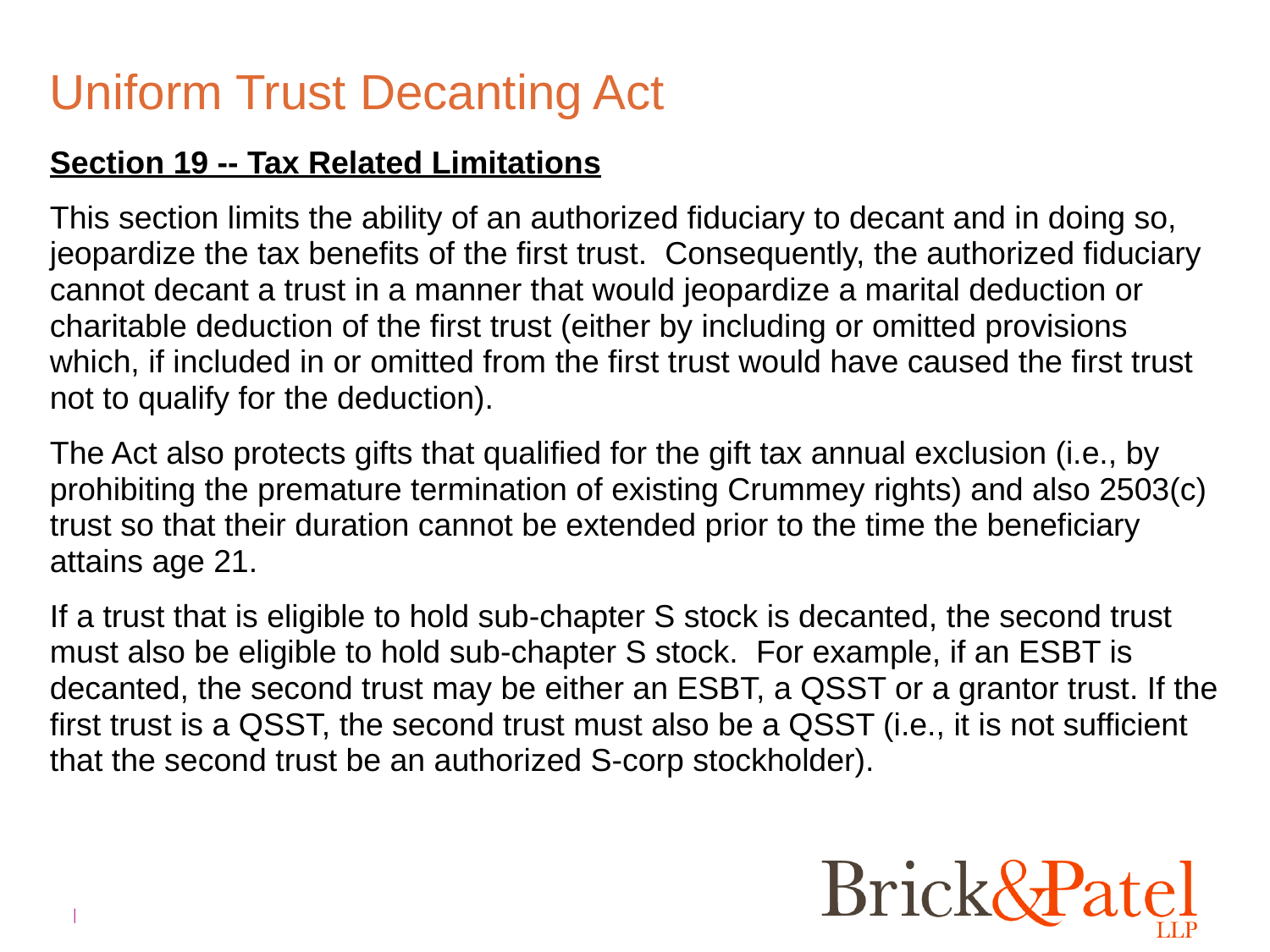

# Uniform Trust Decanting Act
Section 19 -- Tax Related Limitations
This section limits the ability of an authorized fiduciary to decant and in doing so, jeopardize the tax benefits of the first trust.  Consequently, the authorized fiduciary cannot decant a trust in a manner that would jeopardize a marital deduction or charitable deduction of the first trust (either by including or omitted provisions which, if included in or omitted from the first trust would have caused the first trust not to qualify for the deduction).
The Act also protects gifts that qualified for the gift tax annual exclusion (i.e., by prohibiting the premature termination of existing Crummey rights) and also 2503(c) trust so that their duration cannot be extended prior to the time the beneficiary attains age 21.
If a trust that is eligible to hold sub-chapter S stock is decanted, the second trust must also be eligible to hold sub-chapter S stock.  For example, if an ESBT is decanted, the second trust may be either an ESBT, a QSST or a grantor trust. If the first trust is a QSST, the second trust must also be a QSST (i.e., it is not sufficient that the second trust be an authorized S-corp stockholder).